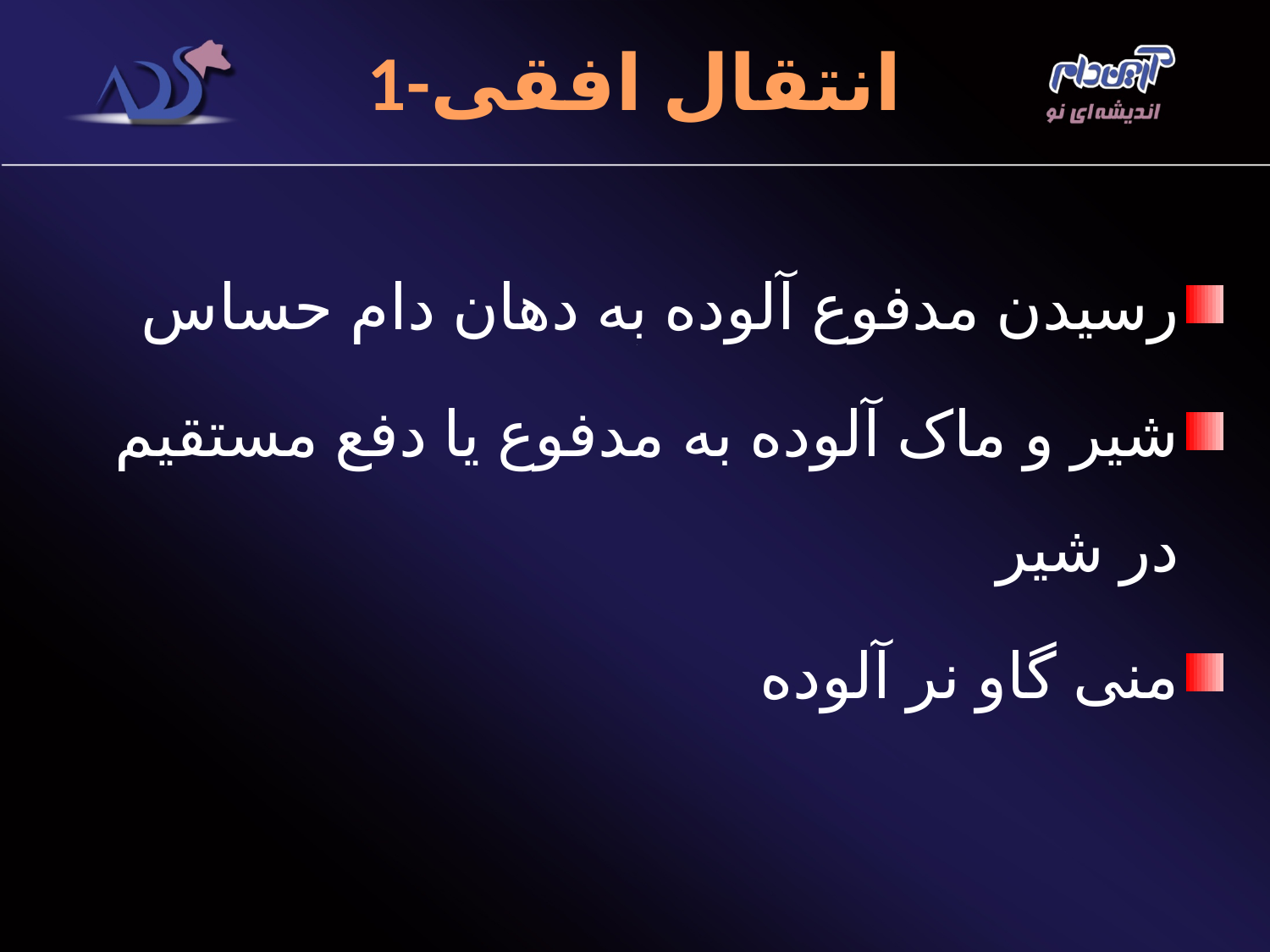

# 1-انتقال افقی
رسیدن مدفوع آلوده به دهان دام حساس
شیر و ماک آلوده به مدفوع یا دفع مستقیم در شیر
منی گاو نر آلوده